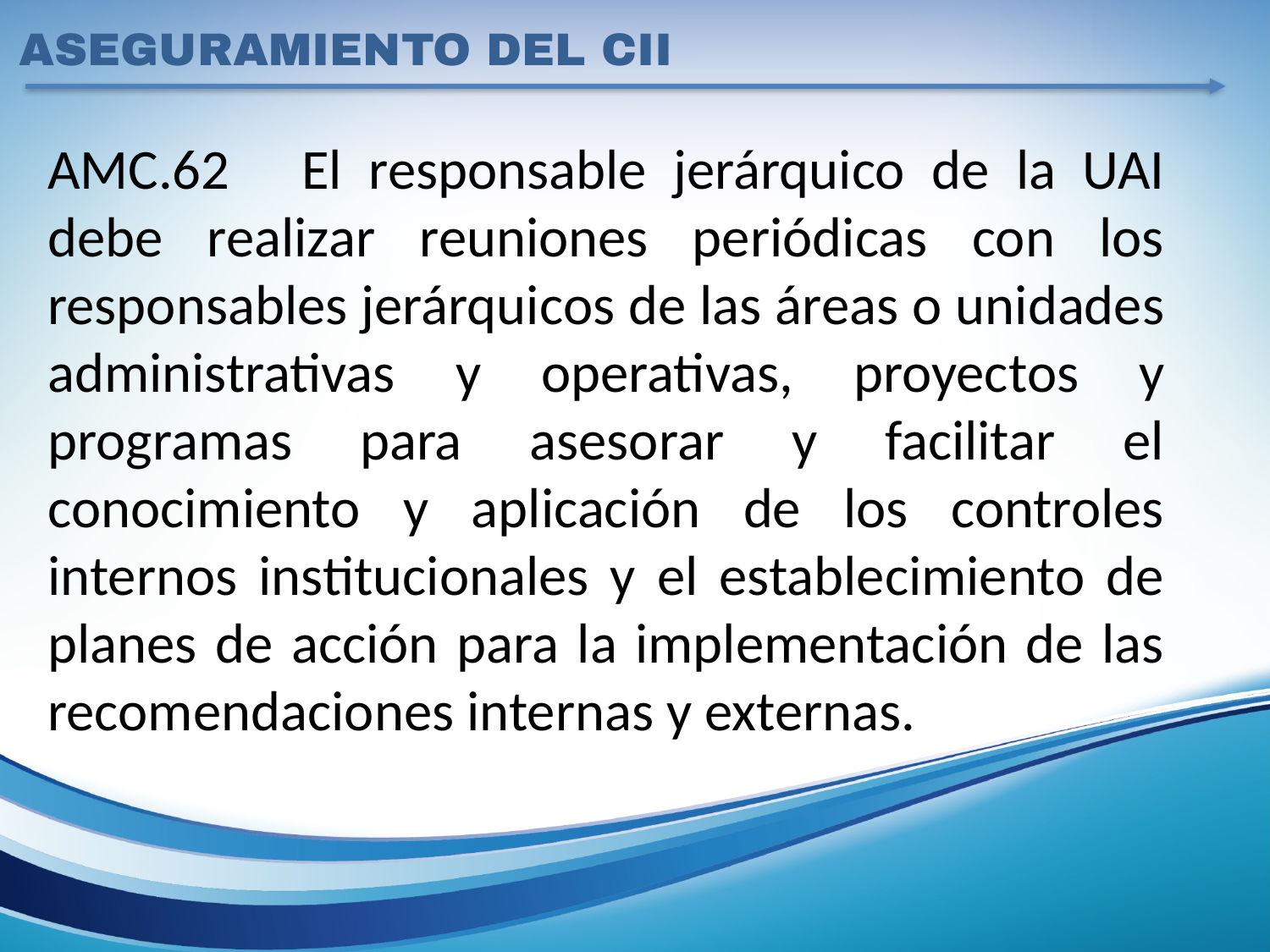

ASEGURAMIENTO DEL CII
AMC.62	El responsable jerárquico de la UAI debe realizar reuniones periódicas con los responsables jerárquicos de las áreas o unidades administrativas y operativas, proyectos y programas para asesorar y facilitar el conocimiento y aplicación de los controles internos institucionales y el establecimiento de planes de acción para la implementación de las recomendaciones internas y externas.